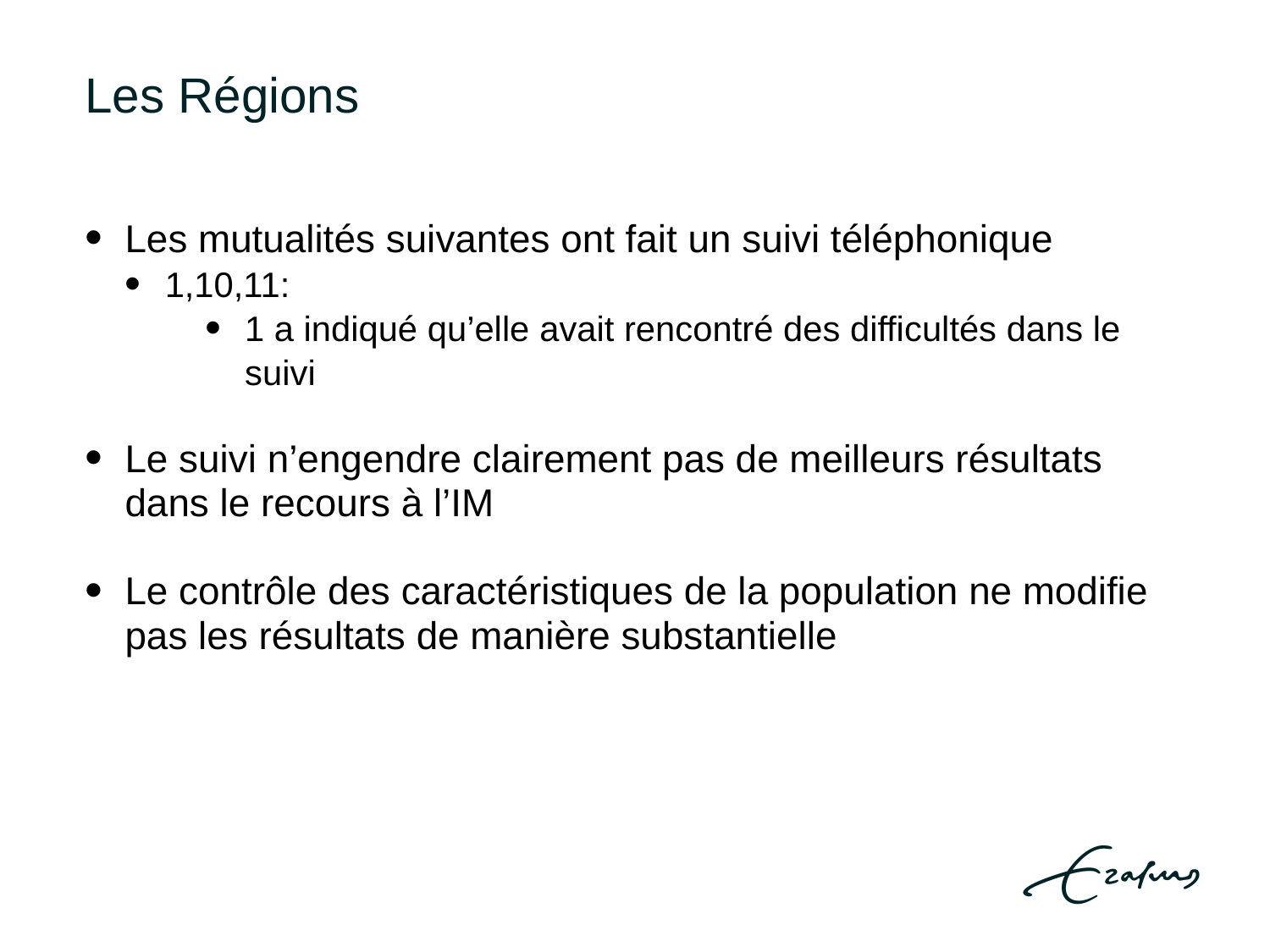

# Les Régions
Les mutualités suivantes ont fait un suivi téléphonique
1,10,11:
1 a indiqué qu’elle avait rencontré des difficultés dans le suivi

Le suivi n’engendre clairement pas de meilleurs résultats dans le recours à l’IM

Le contrôle des caractéristiques de la population ne modifie pas les résultats de manière substantielle